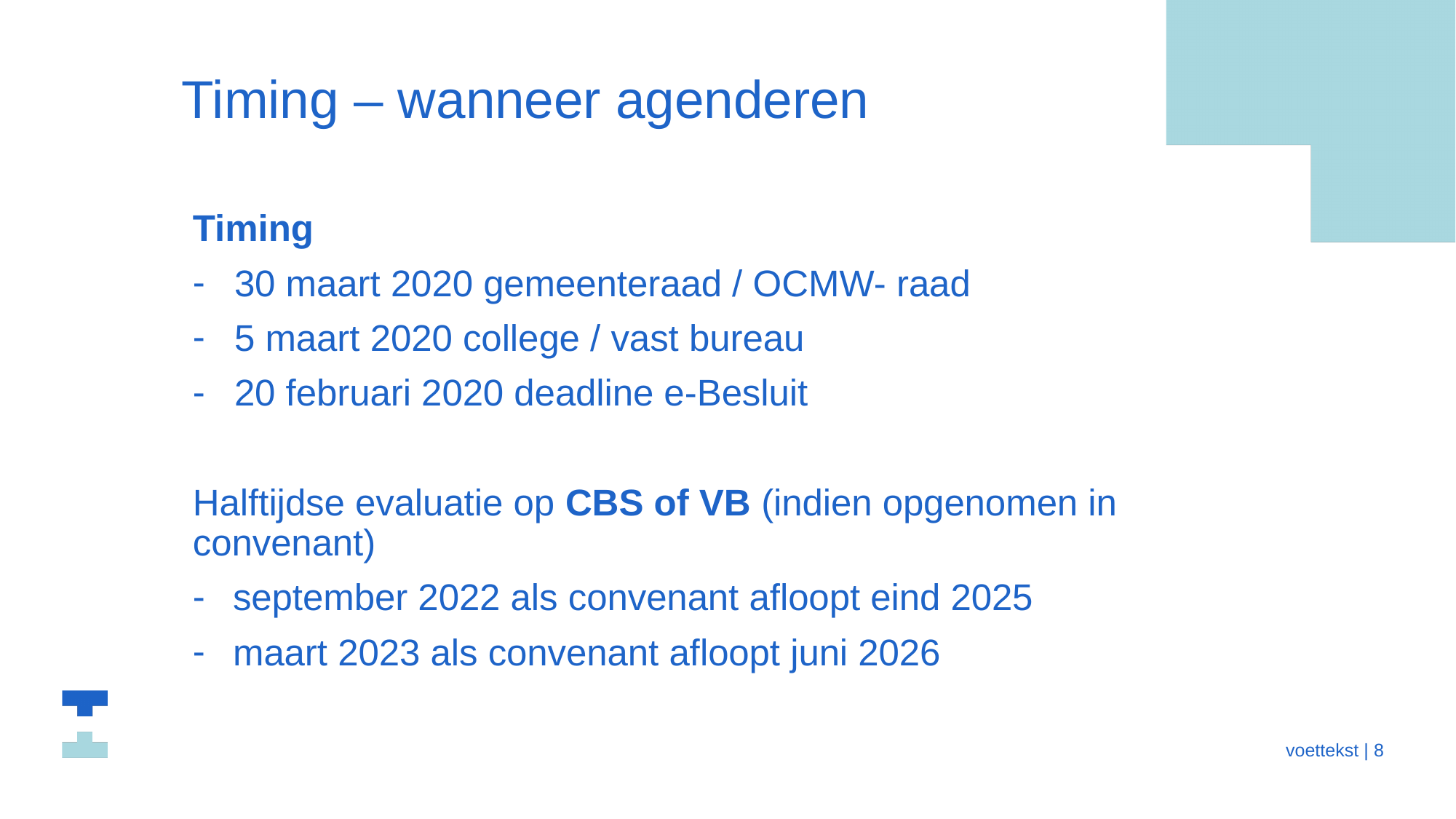

# Timing – wanneer agenderen
Timing
30 maart 2020 gemeenteraad / OCMW- raad
5 maart 2020 college / vast bureau
20 februari 2020 deadline e-Besluit

Halftijdse evaluatie op CBS of VB (indien opgenomen in convenant)
september 2022 als convenant afloopt eind 2025
maart 2023 als convenant afloopt juni 2026

 voettekst | 8